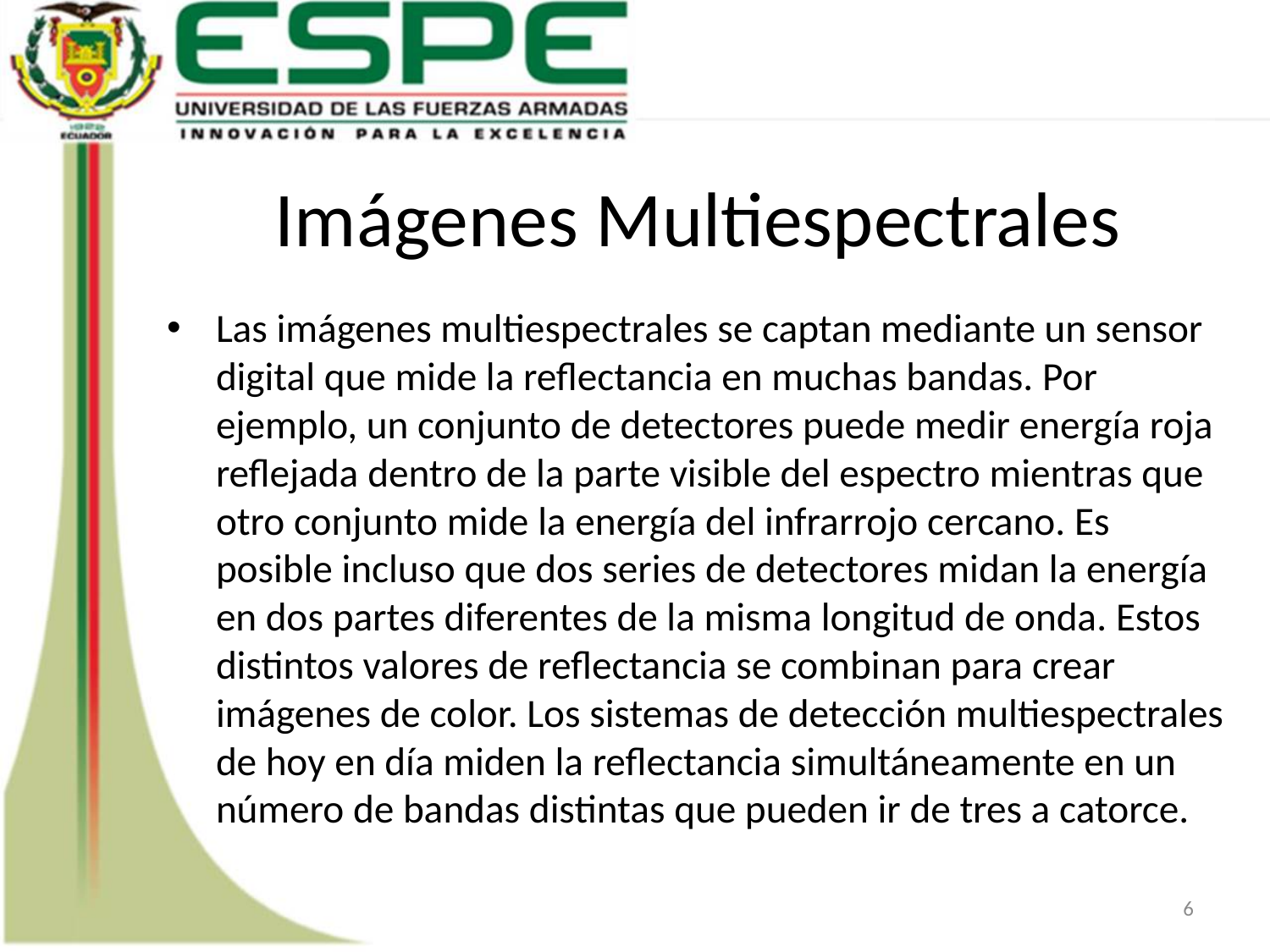

# Imágenes Multiespectrales
Las imágenes multiespectrales se captan mediante un sensor digital que mide la reflectancia en muchas bandas. Por ejemplo, un conjunto de detectores puede medir energía roja reflejada dentro de la parte visible del espectro mientras que otro conjunto mide la energía del infrarrojo cercano. Es posible incluso que dos series de detectores midan la energía en dos partes diferentes de la misma longitud de onda. Estos distintos valores de reflectancia se combinan para crear imágenes de color. Los sistemas de detección multiespectrales de hoy en día miden la reflectancia simultáneamente en un número de bandas distintas que pueden ir de tres a catorce.

6